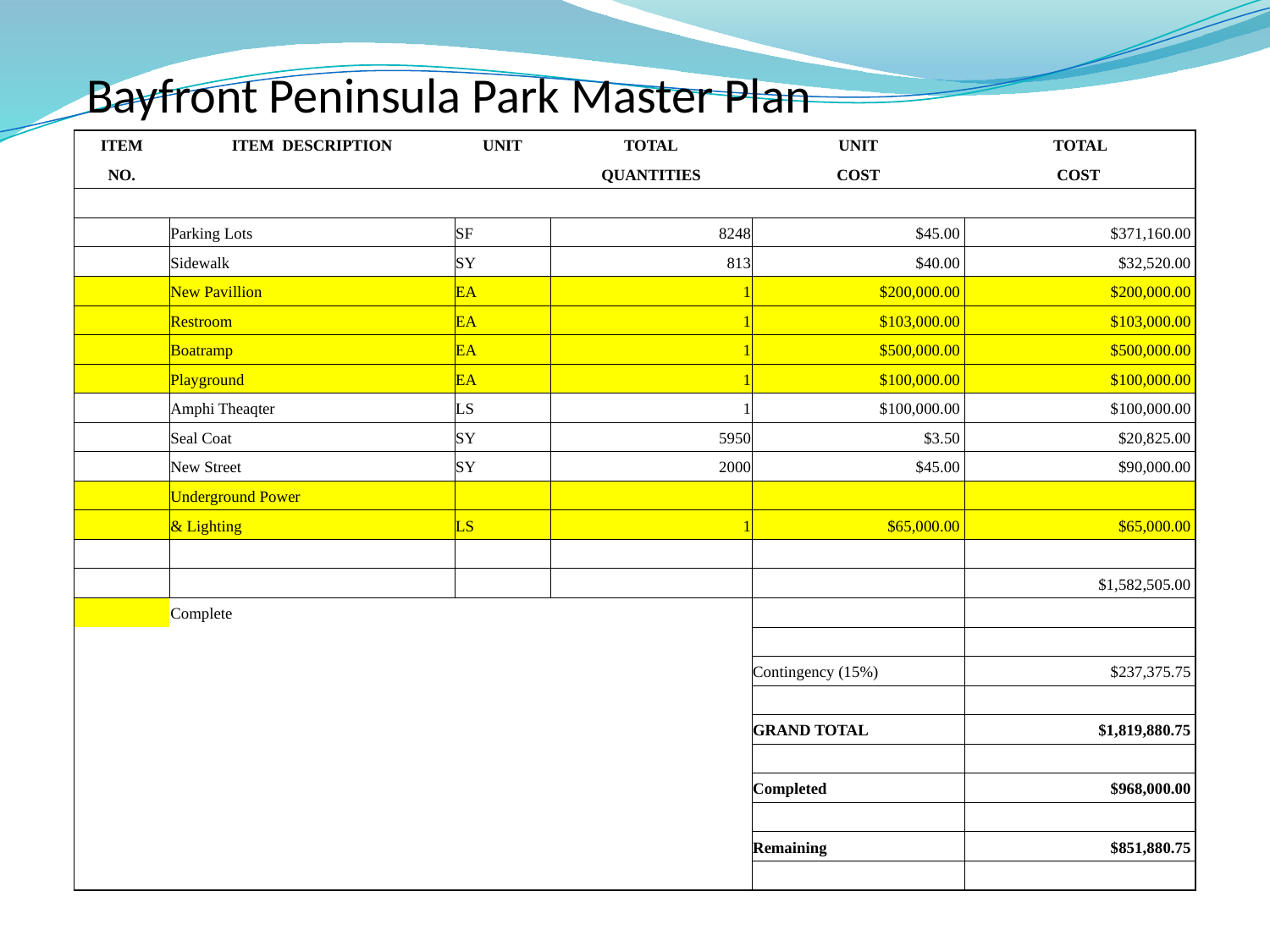

Bayfront Peninsula Park Master Plan
| ITEM | ITEM DESCRIPTION | UNIT | TOTAL | UNIT | TOTAL |
| --- | --- | --- | --- | --- | --- |
| NO. |  |  | QUANTITIES | COST | COST |
|  |  |  |  |  |  |
|  | Parking Lots | SF | 8248 | $45.00 | $371,160.00 |
|  | Sidewalk | SY | 813 | $40.00 | $32,520.00 |
|  | New Pavillion | EA | 1 | $200,000.00 | $200,000.00 |
|  | Restroom | EA | 1 | $103,000.00 | $103,000.00 |
|  | Boatramp | EA | 1 | $500,000.00 | $500,000.00 |
|  | Playground | EA | 1 | $100,000.00 | $100,000.00 |
|  | Amphi Theaqter | LS | 1 | $100,000.00 | $100,000.00 |
|  | Seal Coat | SY | 5950 | $3.50 | $20,825.00 |
|  | New Street | SY | 2000 | $45.00 | $90,000.00 |
|  | Underground Power |  |  |  |  |
|  | & Lighting | LS | 1 | $65,000.00 | $65,000.00 |
|  |  |  |  |  |  |
|  |  |  |  |  | $1,582,505.00 |
|  | Complete |  |  |  |  |
|  |  |  |  |  |  |
|  |  |  |  | Contingency (15%) | $237,375.75 |
|  |  |  |  |  |  |
|  |  |  |  | GRAND TOTAL | $1,819,880.75 |
|  |  |  |  |  |  |
|  |  |  |  | Completed | $968,000.00 |
|  |  |  |  |  |  |
|  |  |  |  | Remaining | $851,880.75 |
|  |  |  |  |  |  |